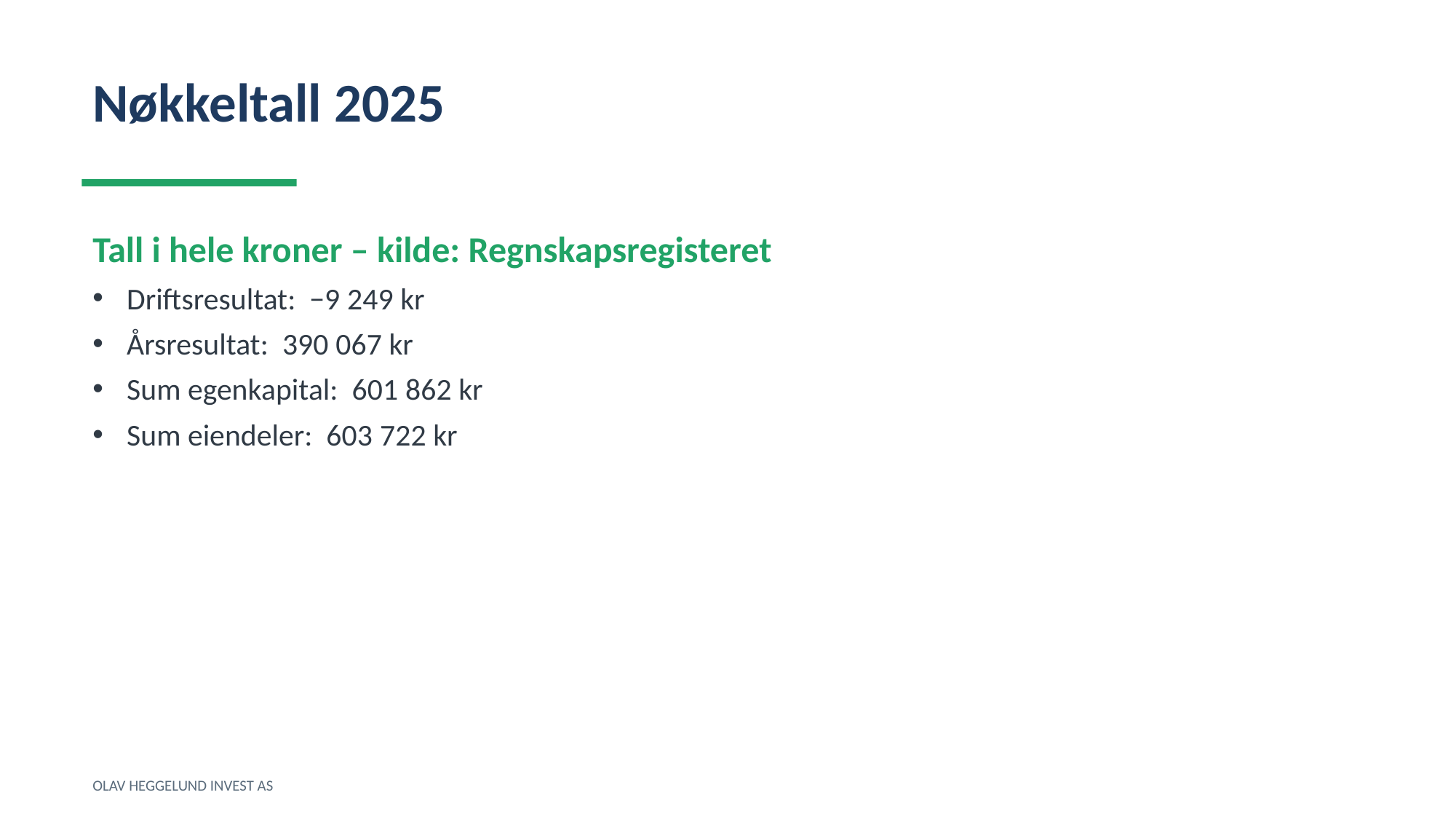

Nøkkeltall 2025

Tall i hele kroner – kilde: Regnskapsregisteret
Driftsresultat:  −9 249 kr
Årsresultat:  390 067 kr
Sum egenkapital:  601 862 kr
Sum eiendeler:  603 722 kr
OLAV HEGGELUND INVEST AS